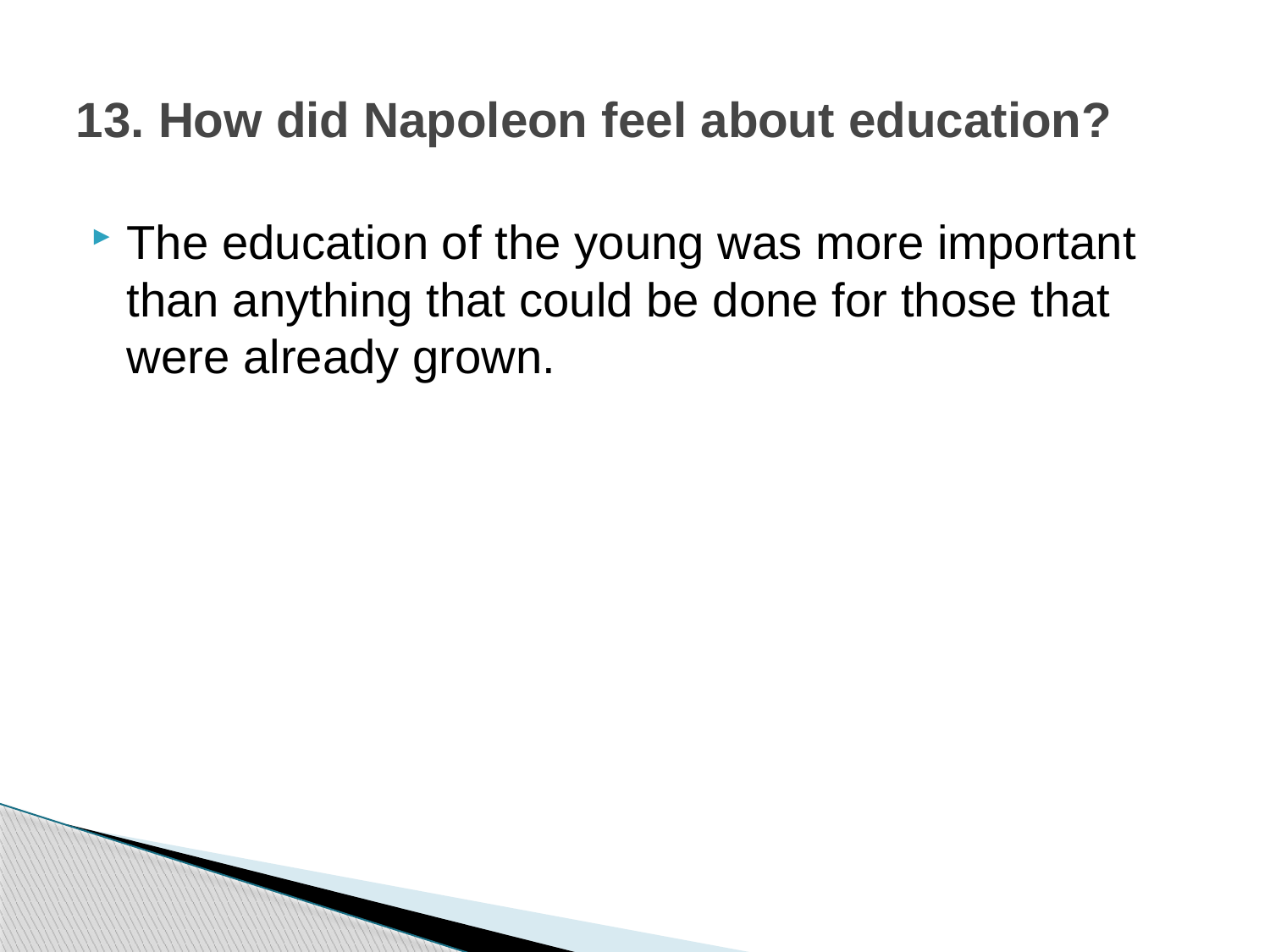

# 13. How did Napoleon feel about education?
The education of the young was more important than anything that could be done for those that were already grown.